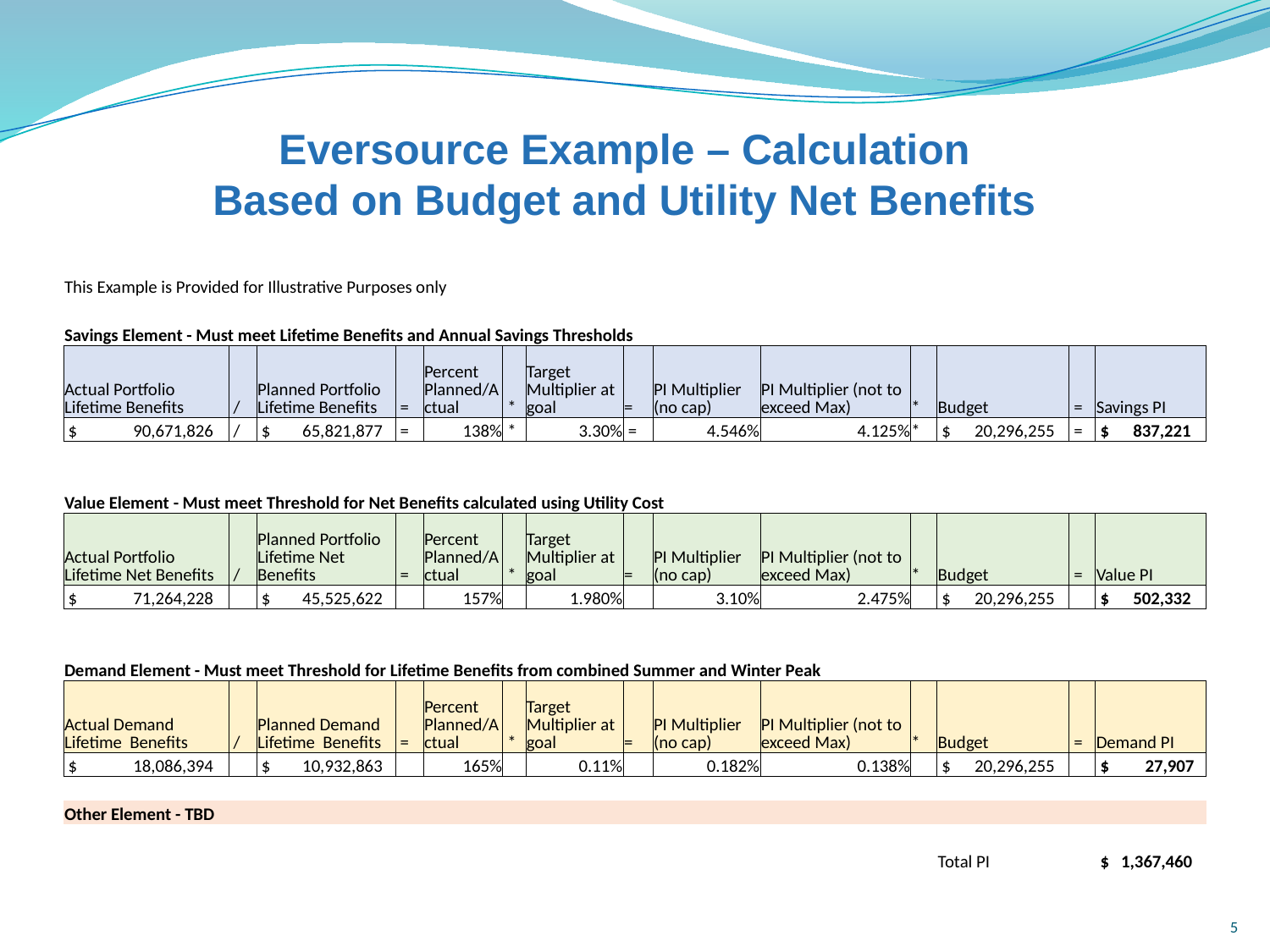

# Eversource Example – Calculation Based on Budget and Utility Net Benefits
| This Example is Provided for Illustrative Purposes only |  |  |  |  |  |  |  |  |  |  |  |  |  |
| --- | --- | --- | --- | --- | --- | --- | --- | --- | --- | --- | --- | --- | --- |
|  |  |  |  |  |  |  |  |  |  |  |  |  |  |
| Savings Element - Must meet Lifetime Benefits and Annual Savings Thresholds |  |  |  |  |  |  |  |  |  |  |  |  |  |
| Actual Portfolio Lifetime Benefits | / | Planned Portfolio Lifetime Benefits | = | Percent Planned/Actual | \* | Target Multiplier at goal | = | PI Multiplier (no cap) | PI Multiplier (not to exceed Max) | \* | Budget | = | Savings PI |
| $ 90,671,826 | / | $ 65,821,877 | = | 138% | \* | 3.30% | = | 4.546% | 4.125% | \* | $ 20,296,255 | = | $ 837,221 |
|  |  |  |  |  |  |  |  |  |  |  |  |  |  |
|  |  |  |  |  |  |  |  |  |  |  |  |  |  |
| Value Element - Must meet Threshold for Net Benefits calculated using Utility Cost |  |  |  |  |  |  |  |  |  |  |  |  |  |
| Actual Portfolio Lifetime Net Benefits | / | Planned Portfolio Lifetime Net Benefits | = | Percent Planned/Actual | \* | Target Multiplier at goal | = | PI Multiplier (no cap) | PI Multiplier (not to exceed Max) | \* | Budget | = | Value PI |
| $ 71,264,228 |  | $ 45,525,622 |  | 157% |  | 1.980% |  | 3.10% | 2.475% |  | $ 20,296,255 |  | $ 502,332 |
|  |  |  |  |  |  |  |  |  |  |  |  |  |  |
|  |  |  |  |  |  |  |  |  |  |  |  |  |  |
| Demand Element - Must meet Threshold for Lifetime Benefits from combined Summer and Winter Peak |  |  |  |  |  |  |  |  |  |  |  |  |  |
| Actual Demand Lifetime Benefits | / | Planned Demand Lifetime Benefits | = | Percent Planned/Actual | \* | Target Multiplier at goal | = | PI Multiplier (no cap) | PI Multiplier (not to exceed Max) | \* | Budget | = | Demand PI |
| $ 18,086,394 |  | $ 10,932,863 |  | 165% |  | 0.11% |  | 0.182% | 0.138% |  | $ 20,296,255 |  | $ 27,907 |
|  |  |  |  |  |  |  |  |  |  |  |  |  |  |
| Other Element - TBD |  |  |  |  |  |  |  |  |  |  |  |  |  |
|  |  |  |  |  |  |  |  |  |  |  |  |  |  |
|  |  |  |  |  |  |  |  |  |  |  | Total PI |  | $ 1,367,460 |
5